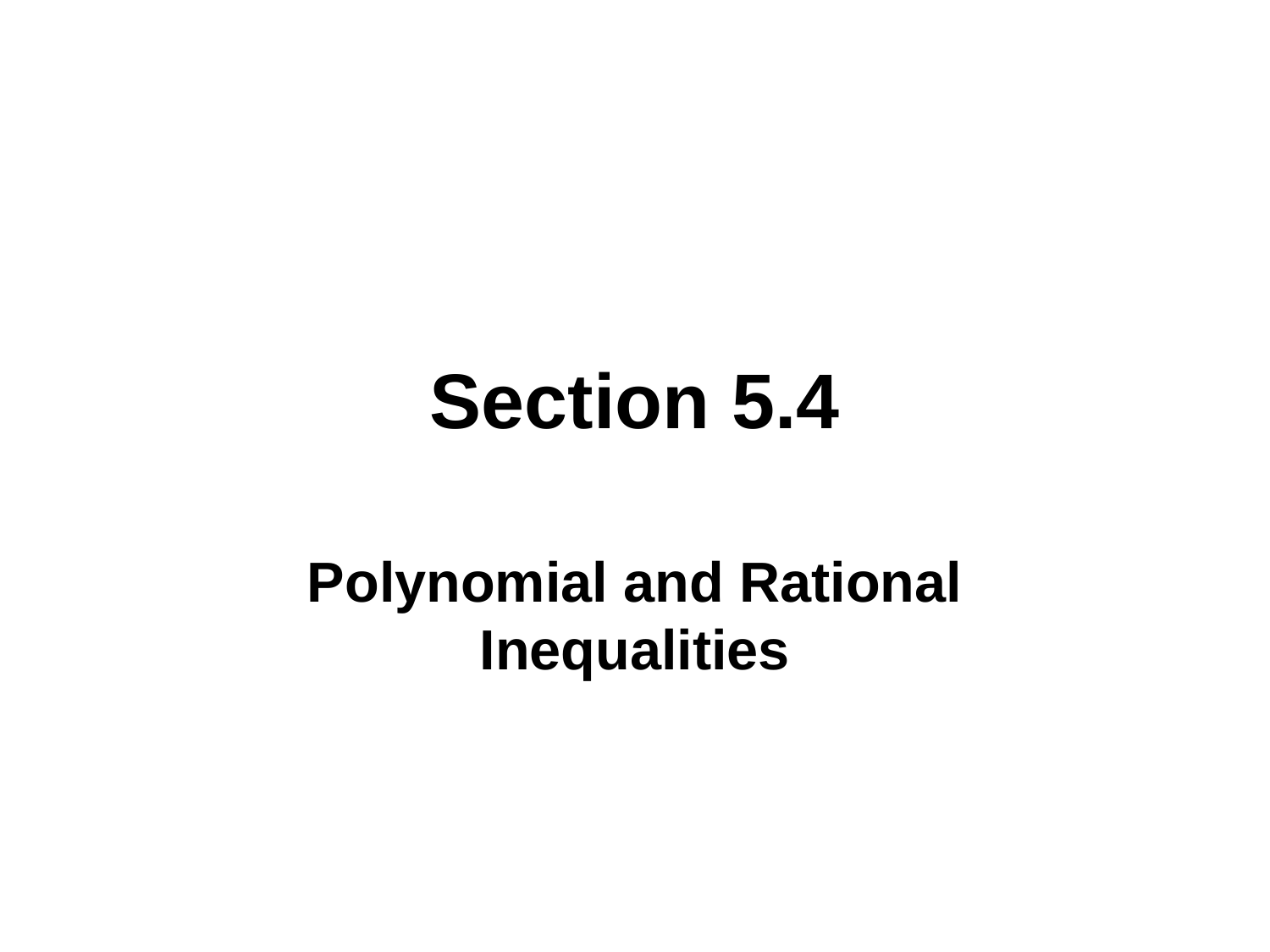

# Section 5.4
Polynomial and Rational Inequalities